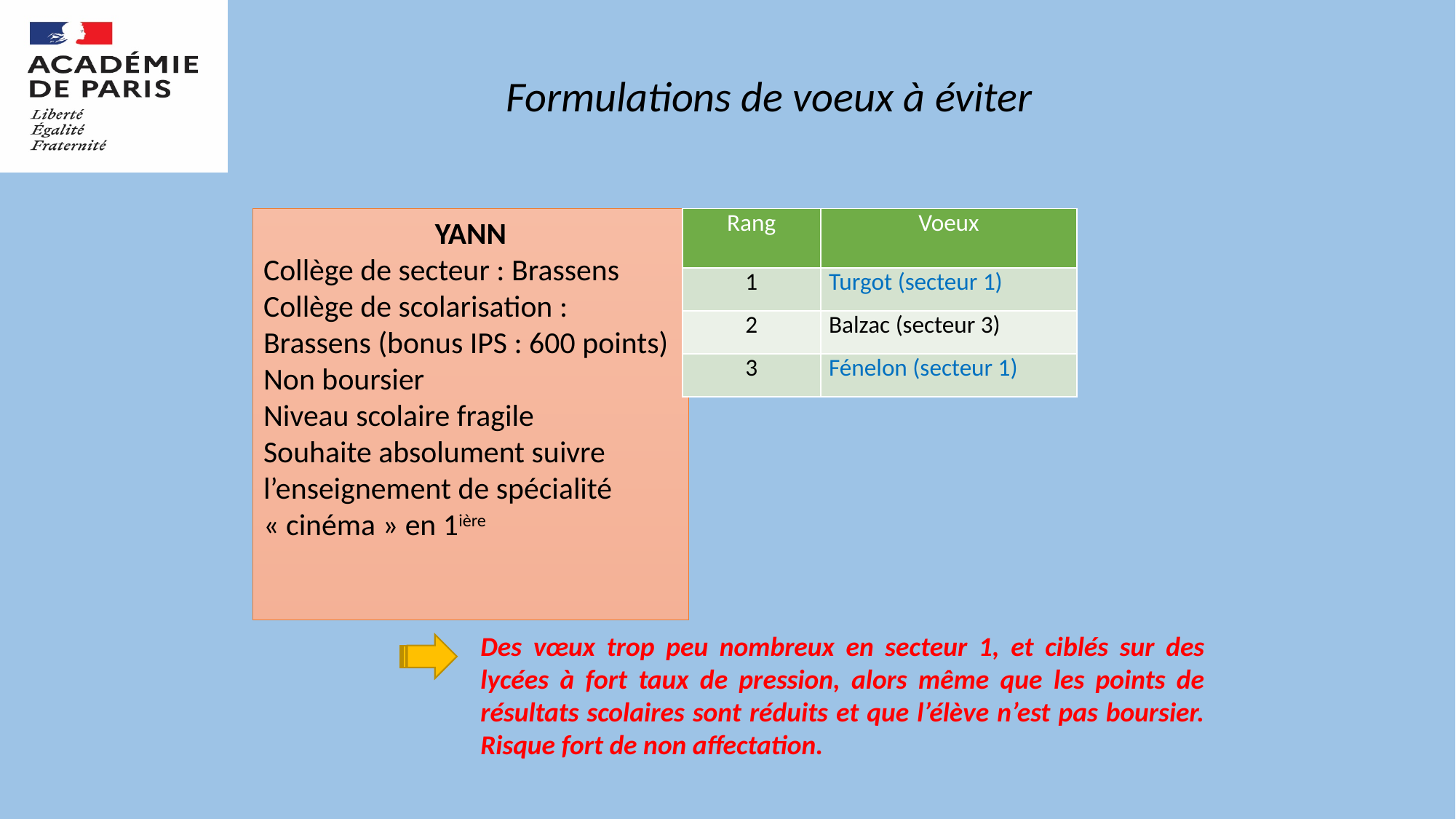

# Formulations de voeux à éviter
| Rang | Voeux |
| --- | --- |
| 1 | Turgot (secteur 1) |
| 2 | Balzac (secteur 3) |
| 3 | Fénelon (secteur 1) |
YANN
Collège de secteur : Brassens
Collège de scolarisation : Brassens (bonus IPS : 600 points)
Non boursier
Niveau scolaire fragile
Souhaite absolument suivre l’enseignement de spécialité « cinéma » en 1ière

Des vœux trop peu nombreux en secteur 1, et ciblés sur des lycées à fort taux de pression, alors même que les points de résultats scolaires sont réduits et que l’élève n’est pas boursier. Risque fort de non affectation.